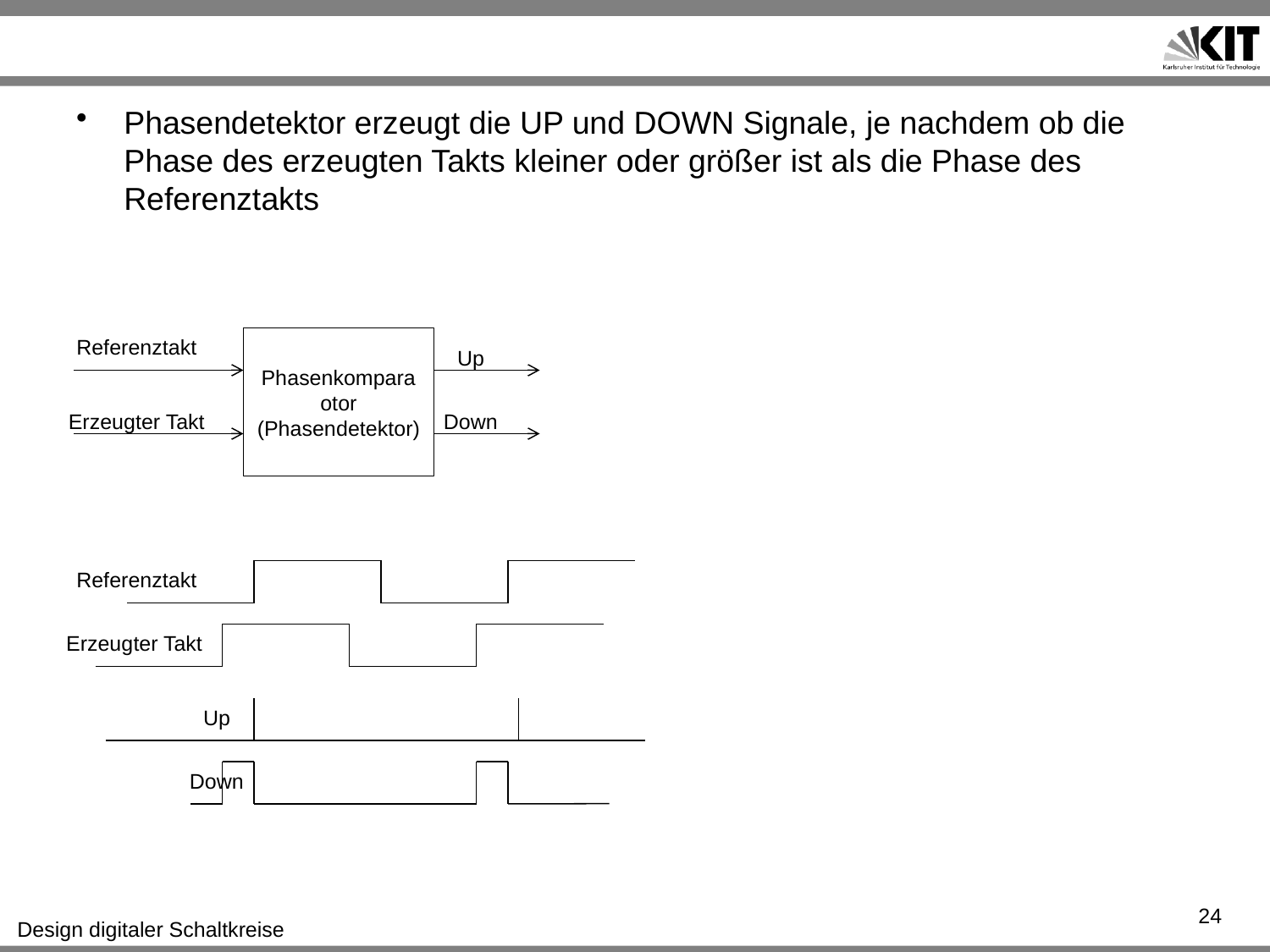

#
Phasendetektor erzeugt die UP und DOWN Signale, je nachdem ob die Phase des erzeugten Takts kleiner oder größer ist als die Phase des Referenztakts
Referenztakt
Phasenkomparaotor
(Phasendetektor)
Up
Erzeugter Takt
Down
Referenztakt
Erzeugter Takt
Up
Down
24